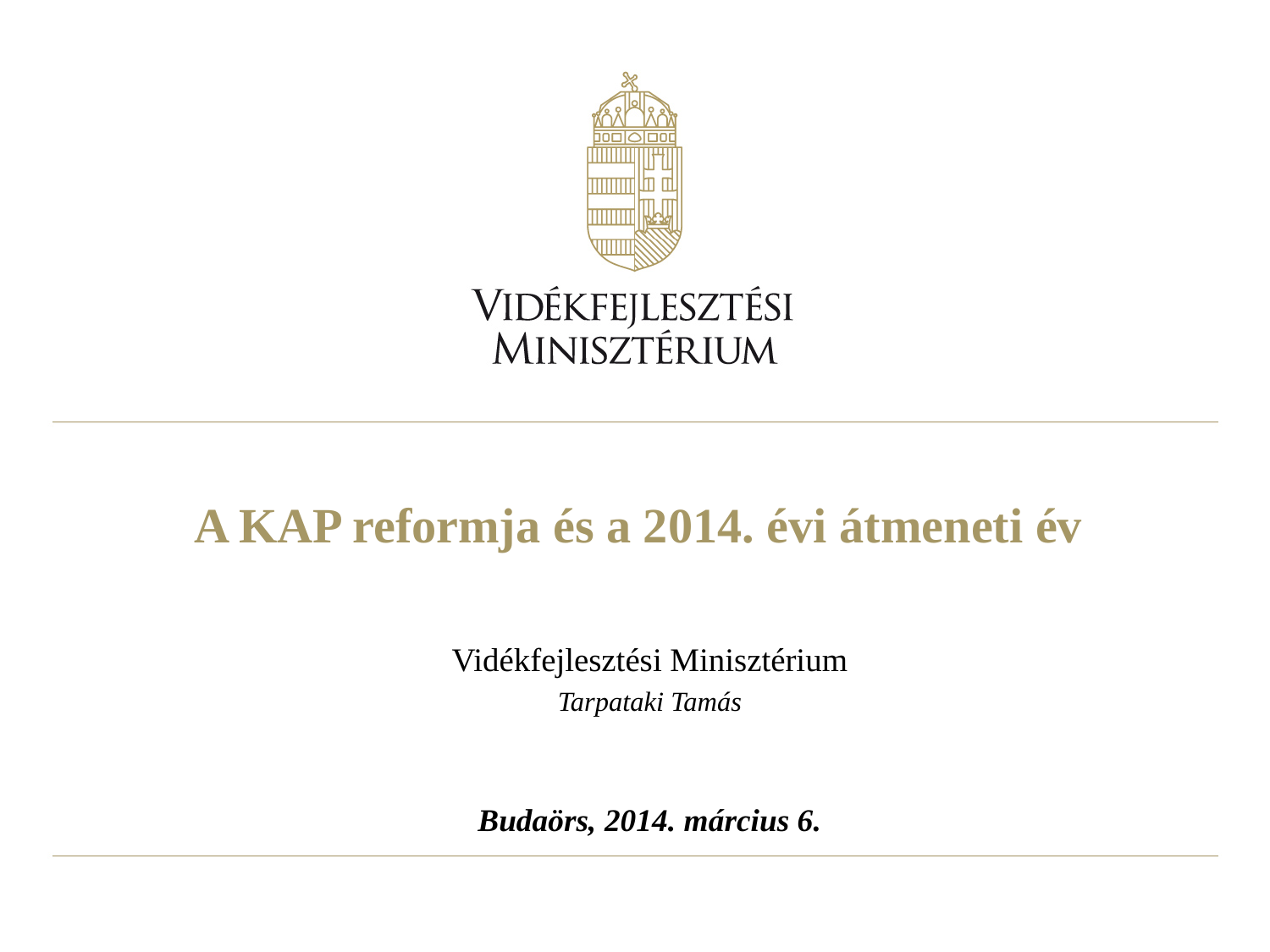

# A KAP reformja és a 2014. évi átmeneti év

Vidékfejlesztési Minisztérium
Tarpataki Tamás

Budaörs, 2014. március 6.